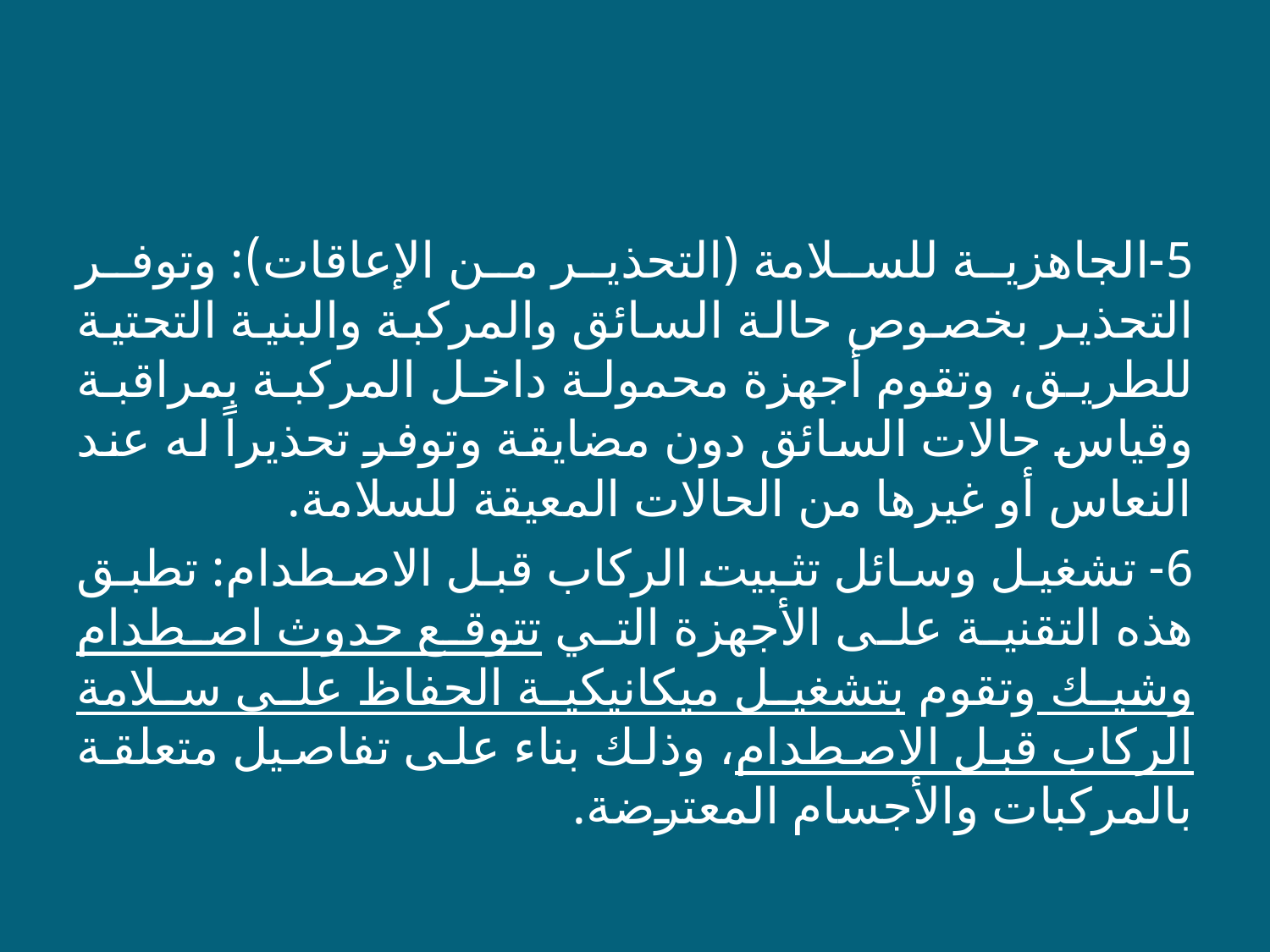

5-الجاهزية للسلامة (التحذير من الإعاقات): وتوفر التحذير بخصوص حالة السائق والمركبة والبنية التحتية للطريق، وتقوم أجهزة محمولة داخل المركبة بمراقبة وقياس حالات السائق دون مضايقة وتوفر تحذيراً له عند النعاس أو غيرها من الحالات المعيقة للسلامة.
6- تشغيل وسائل تثبيت الركاب قبل الاصطدام: تطبق هذه التقنية على الأجهزة التي تتوقع حدوث اصطدام وشيك وتقوم بتشغيل ميكانيكية الحفاظ على سلامة الركاب قبل الاصطدام، وذلك بناء على تفاصيل متعلقة بالمركبات والأجسام المعترضة.